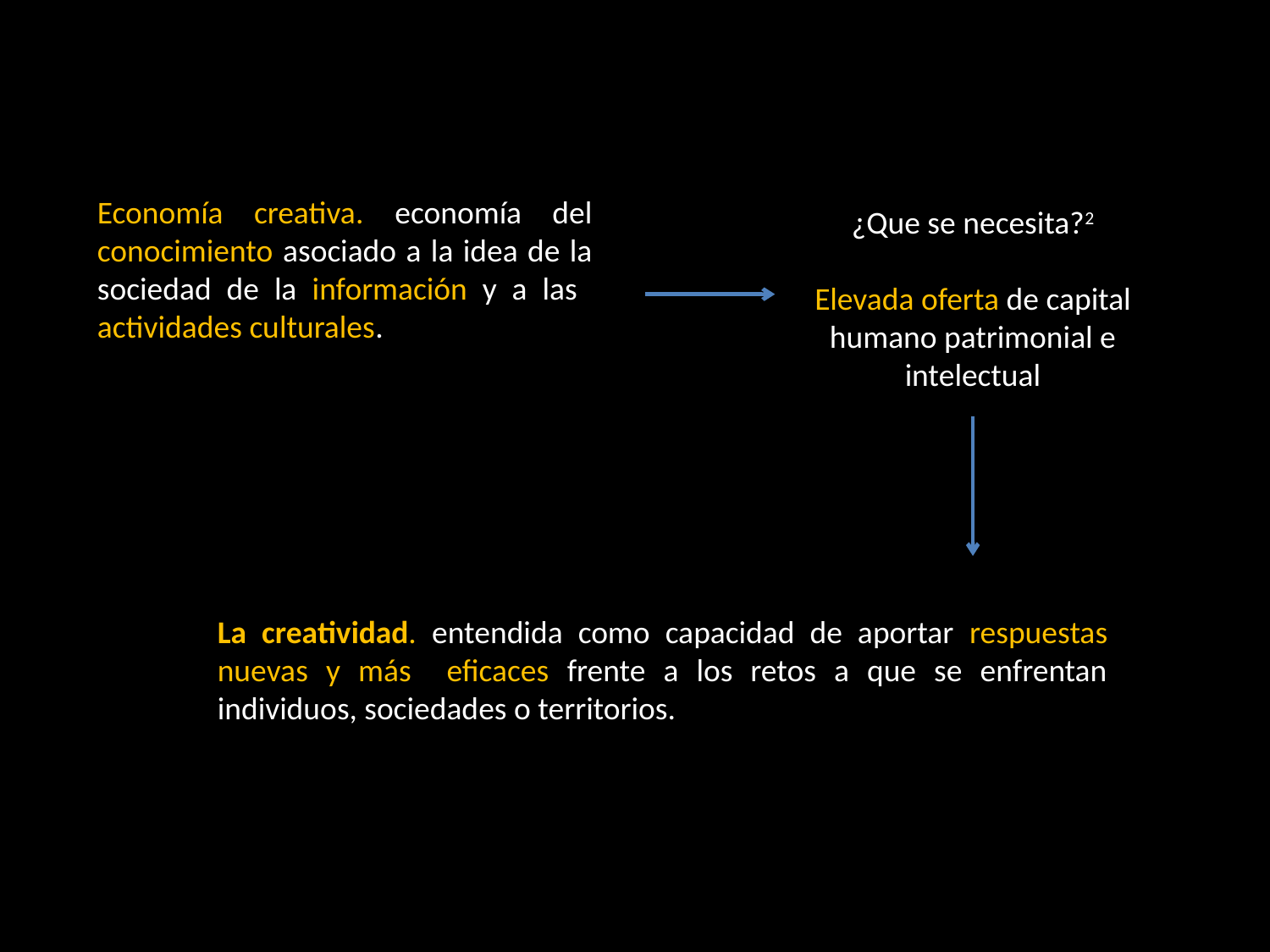

Economía creativa. economía del conocimiento asociado a la idea de la sociedad de la información y a las  actividades culturales.
¿Que se necesita?2

Elevada oferta de capital humano patrimonial e intelectual

La creatividad. entendida como capacidad de aportar respuestas nuevas y más  eficaces frente a los retos a que se enfrentan individuos, sociedades o territorios.